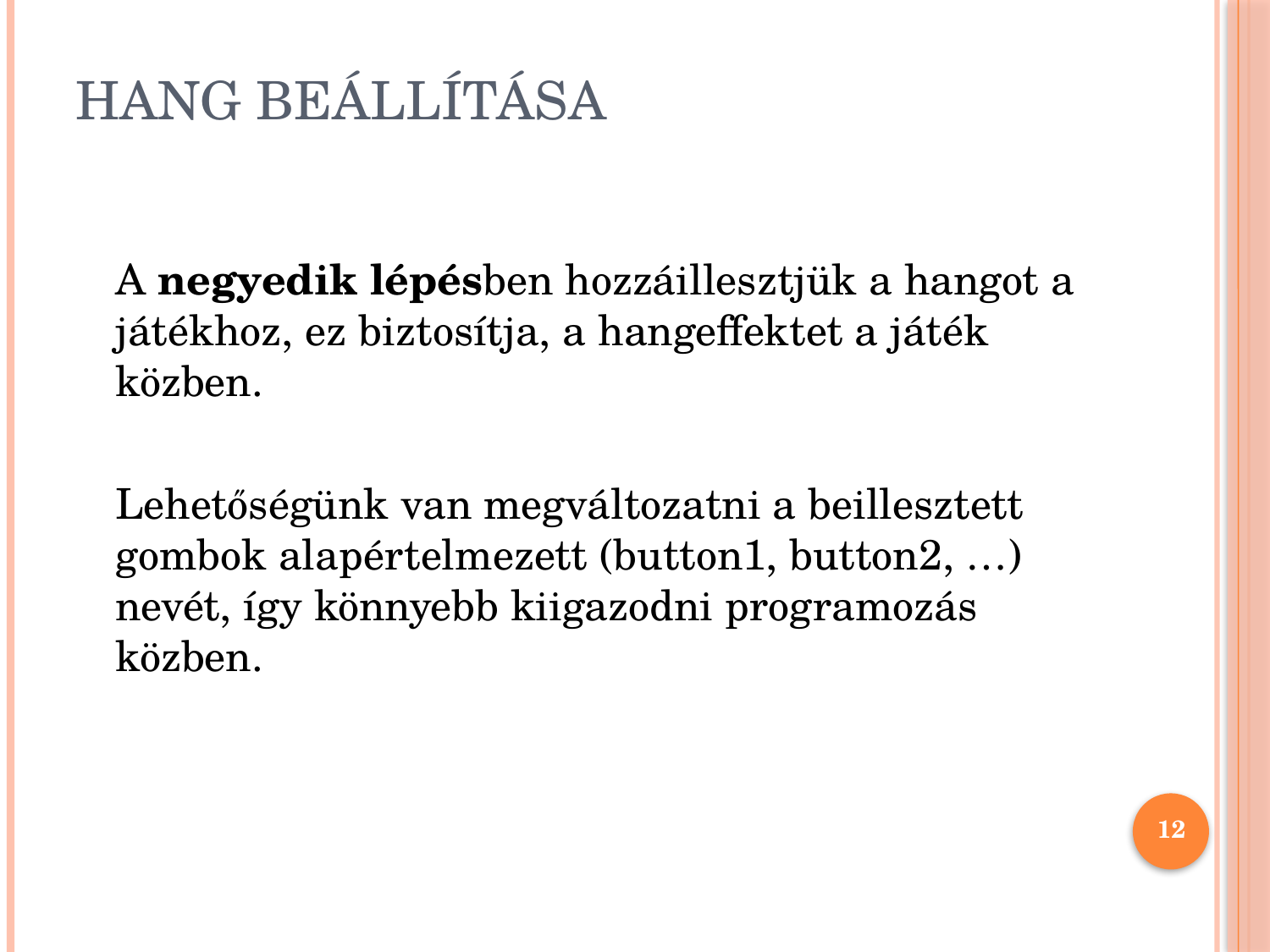

# Hang beállítása
A negyedik lépésben hozzáillesztjük a hangot a játékhoz, ez biztosítja, a hangeffektet a játék közben.

Lehetőségünk van megváltozatni a beillesztett gombok alapértelmezett (button1, button2, …) nevét, így könnyebb kiigazodni programozás közben.

12